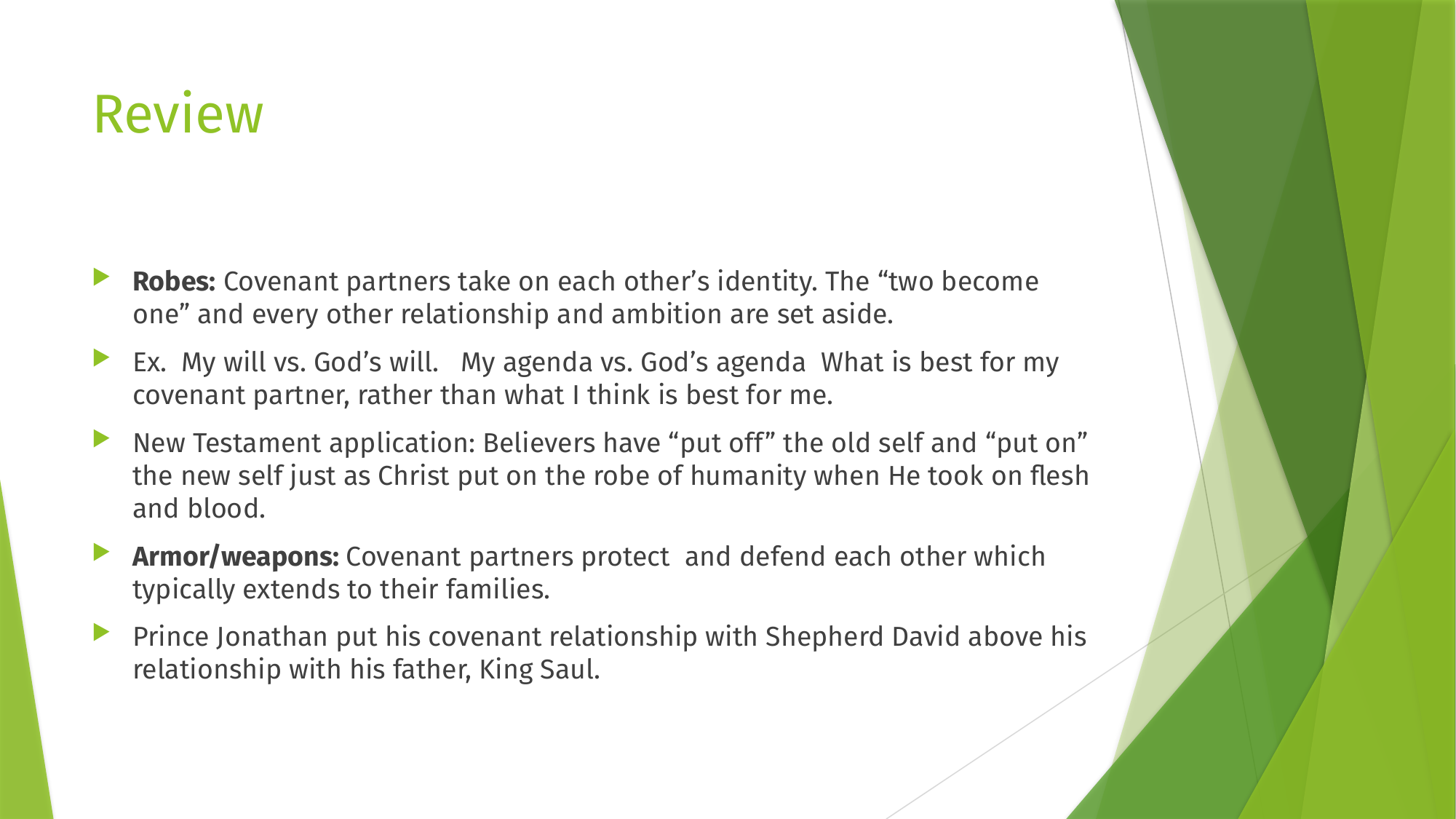

# Review
Robes: Covenant partners take on each other’s identity. The “two become one” and every other relationship and ambition are set aside.
Ex.  My will vs. God’s will.   My agenda vs. God’s agenda  What is best for my covenant partner, rather than what I think is best for me.
New Testament application: Believers have “put off” the old self and “put on” the new self just as Christ put on the robe of humanity when He took on flesh and blood.
Armor/weapons: Covenant partners protect  and defend each other which typically extends to their families.
Prince Jonathan put his covenant relationship with Shepherd David above his relationship with his father, King Saul.